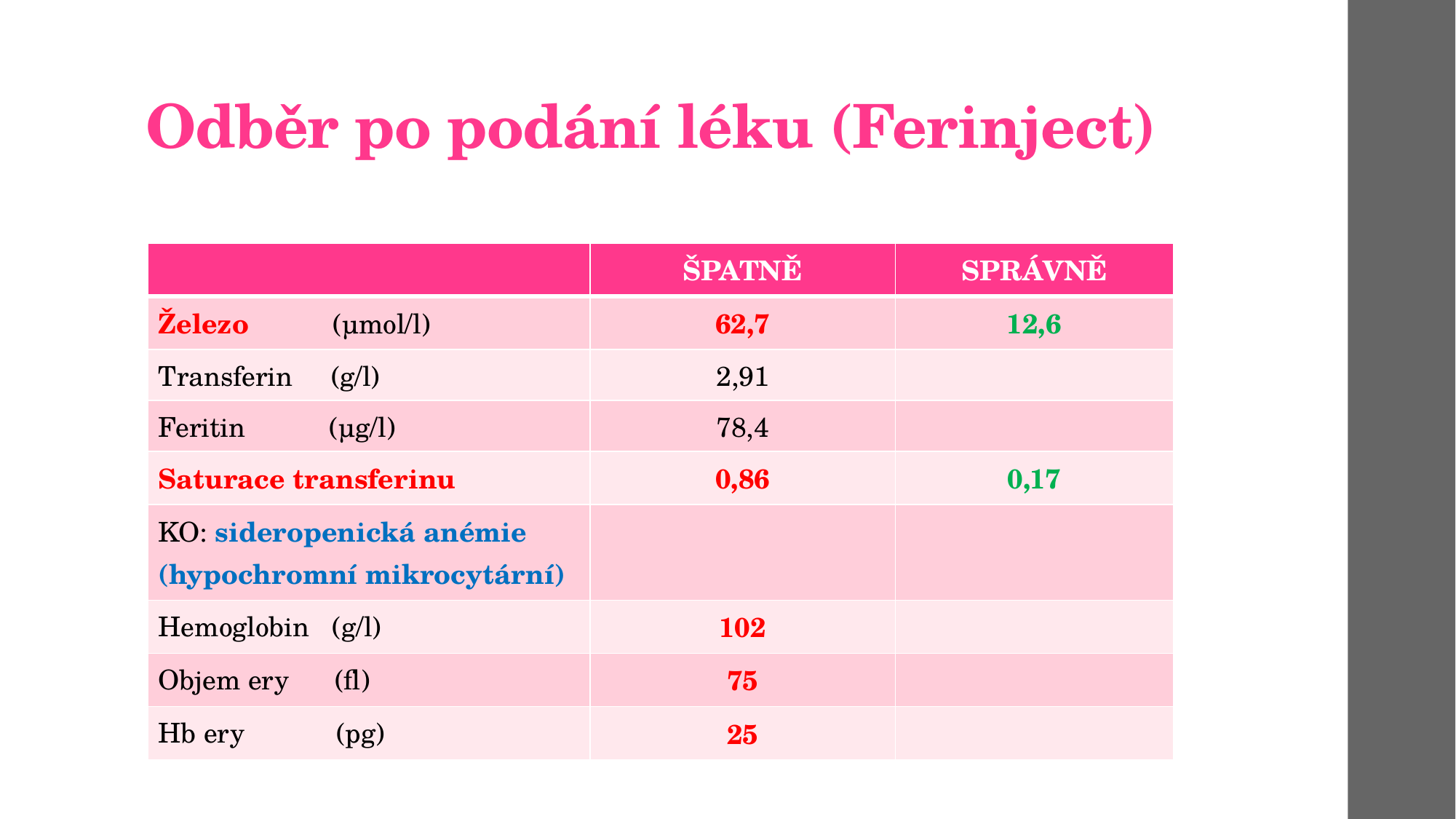

# Odběr po podání léku (Ferinject)
|  | ŠPATNĚ | SPRÁVNĚ |
| --- | --- | --- |
| Železo (µmol/l) | 62,7 | 12,6 |
| Transferin (g/l) | 2,91 |  |
| Feritin (µg/l) | 78,4 |  |
| Saturace transferinu | 0,86 | 0,17 |
| KO: sideropenická anémie (hypochromní mikrocytární) |  |  |
| Hemoglobin (g/l) | 102 |  |
| Objem ery (fl) | 75 |  |
| Hb ery (pg) | 25 |  |